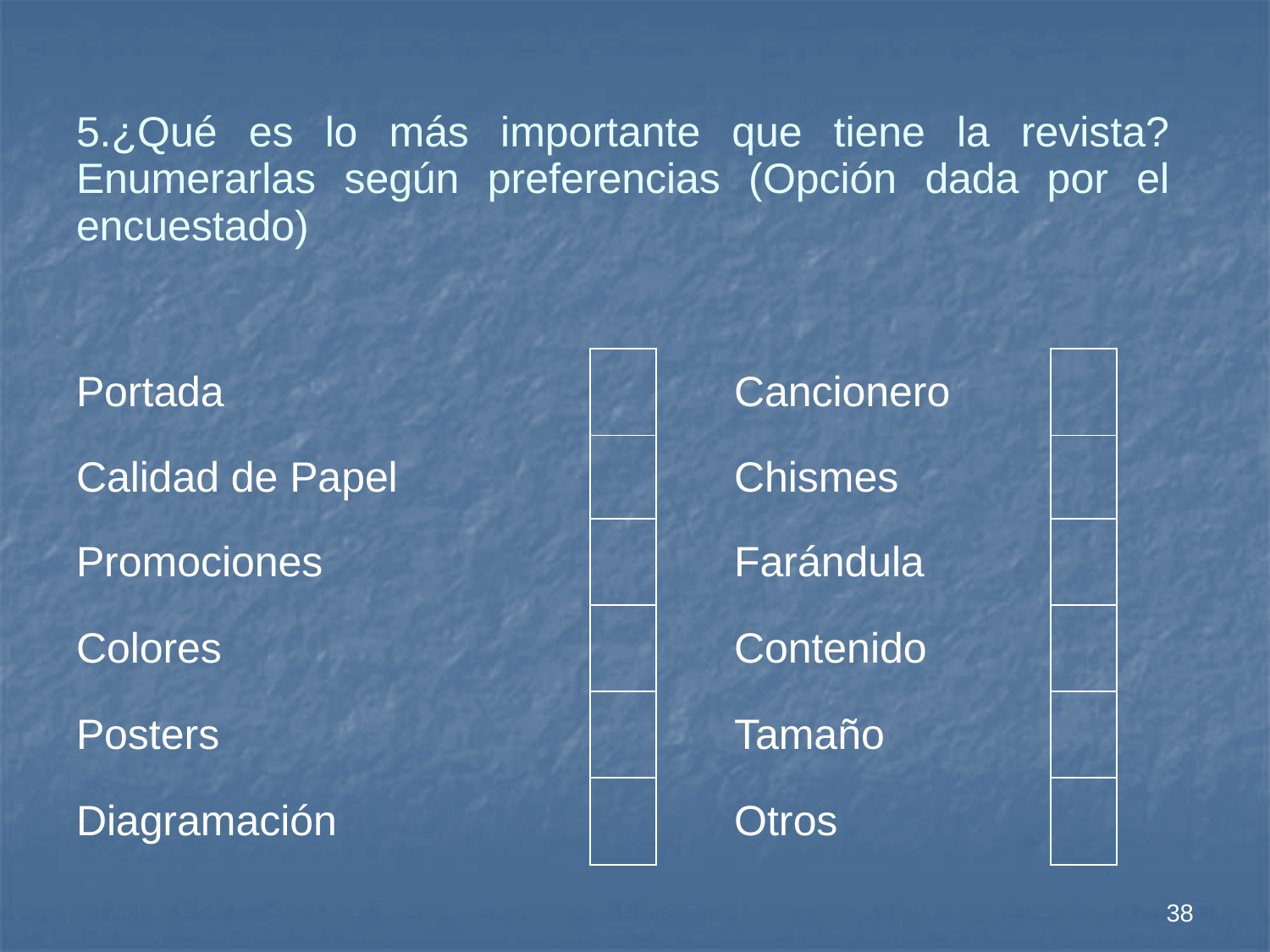

| 5.¿Qué es lo más importante que tiene la revista? Enumerarlas según preferencias (Opción dada por el encuestado) |  |  |  |  |  |  |  |  |  |  |
| --- | --- | --- | --- | --- | --- | --- | --- | --- | --- | --- |
|  |  |  |  |  |  |  |  |  |  |  |
| Portada |  |  |  |  |  | Cancionero |  |  |  |  |
| Calidad de Papel |  |  |  |  |  | Chismes |  |  |  |  |
| Promociones |  |  |  |  |  | Farándula |  |  |  |  |
| Colores |  |  |  |  |  | Contenido |  |  |  |  |
| Posters |  |  |  |  |  | Tamaño |  |  |  |  |
| Diagramación |  |  |  |  |  | Otros |  |  |  |  |
38